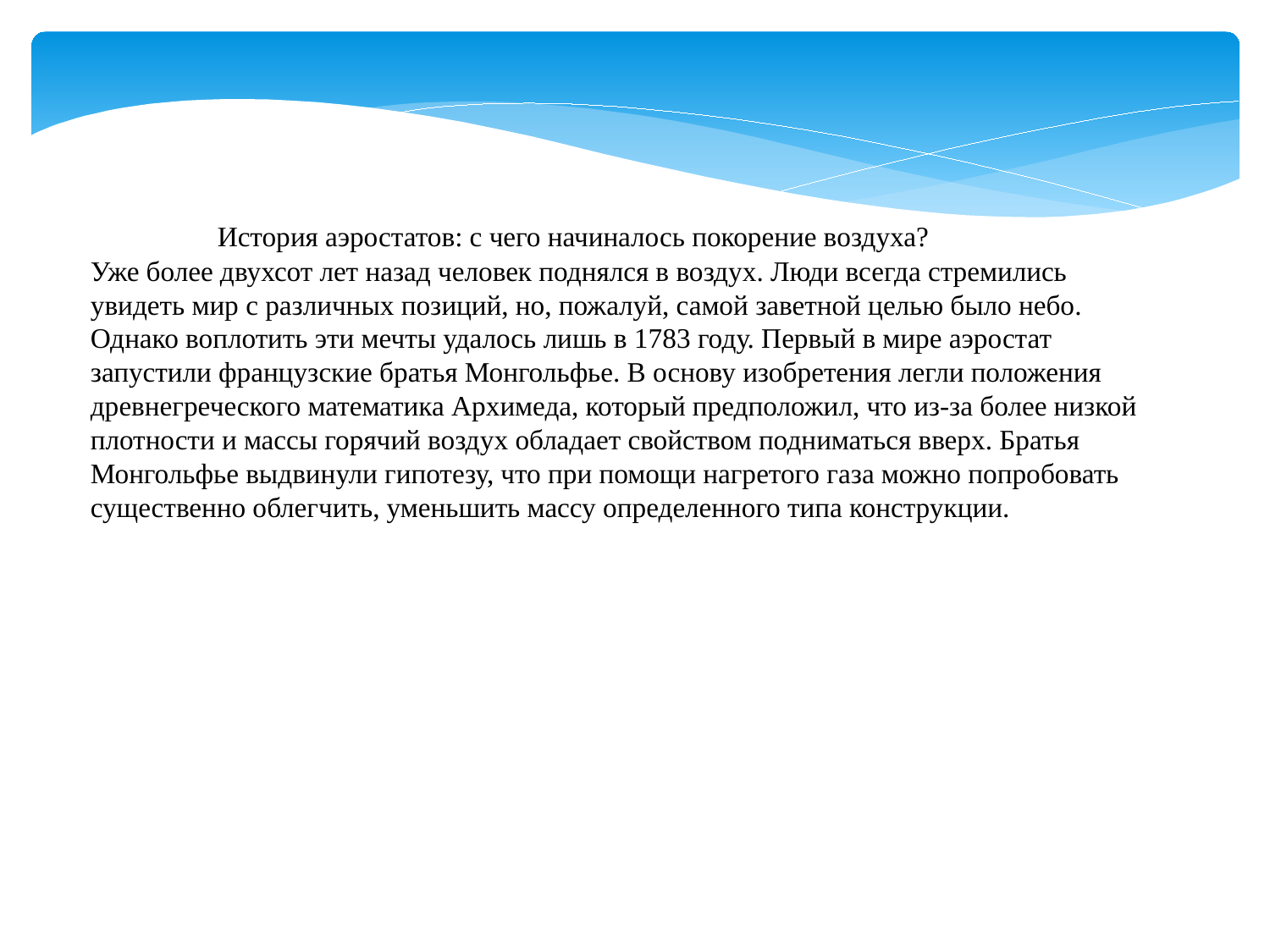

История аэростатов: с чего начиналось покорение воздуха?
Уже более двухсот лет назад человек поднялся в воздух. Люди всегда стремились увидеть мир с различных позиций, но, пожалуй, самой заветной целью было небо. Однако воплотить эти мечты удалось лишь в 1783 году. Первый в мире аэростат запустили французские братья Монгольфье. В основу изобретения легли положения древнегреческого математика Архимеда, который предположил, что из-за более низкой плотности и массы горячий воздух обладает свойством подниматься вверх. Братья Монгольфье выдвинули гипотезу, что при помощи нагретого газа можно попробовать существенно облегчить, уменьшить массу определенного типа конструкции.